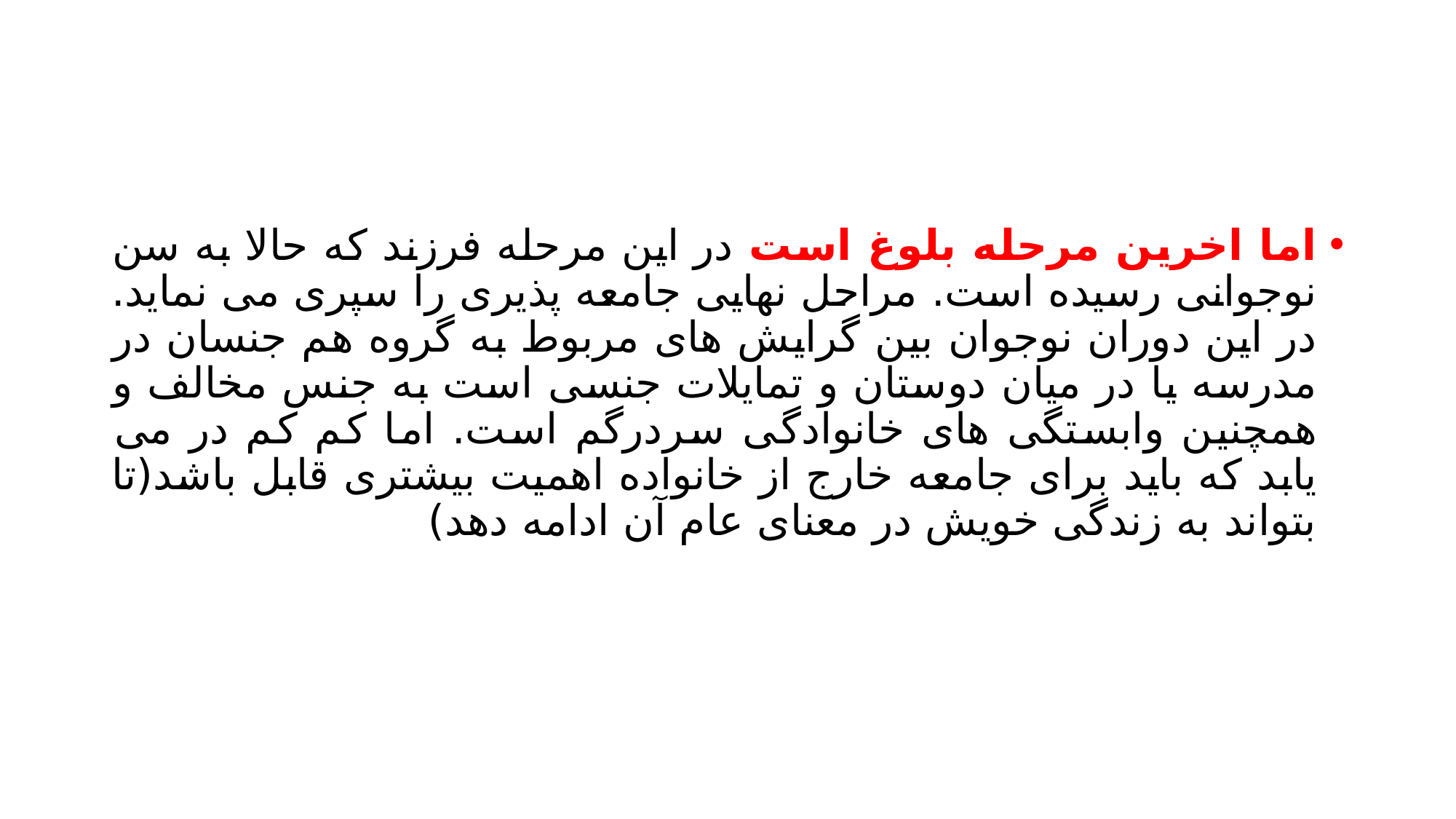

#
اما اخرین مرحله بلوغ است در این مرحله فرزند که حالا به سن نوجوانی رسیده است. مراحل نهایی جامعه پذیری را سپری می نماید. در این دوران نوجوان بین گرایش های مربوط به گروه هم جنسان در مدرسه یا در میان دوستان و تمایلات جنسی است به جنس مخالف و همچنین وابستگی های خانوادگی سردرگم است. اما کم کم در می یابد که باید برای جامعه خارج از خانواده اهمیت بیشتری قابل باشد(تا بتواند به زندگی خویش در معنای عام آن ادامه دهد)